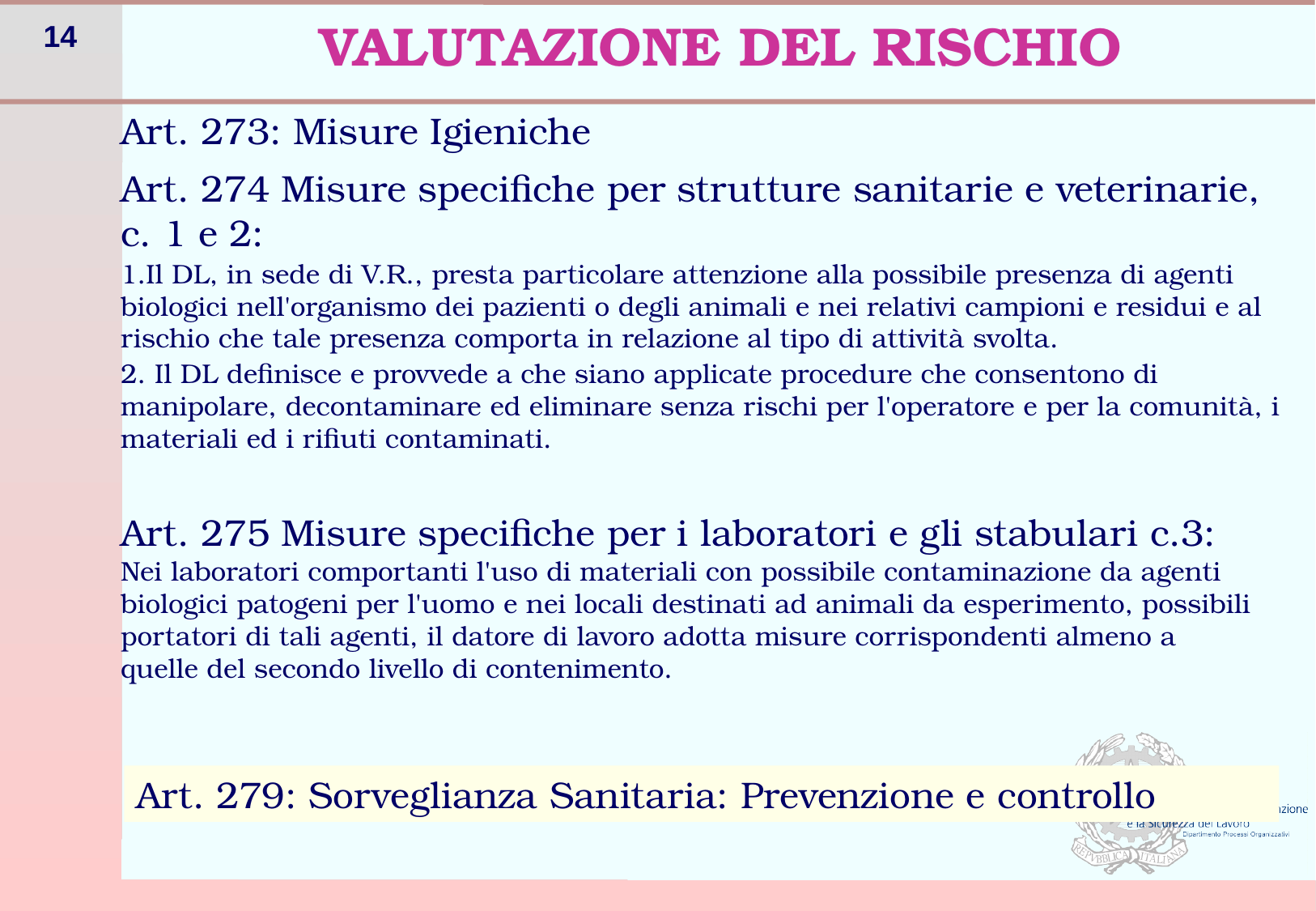

# VALUTAZIONE DEL RISCHIO
Art. 273: Misure Igieniche
Art. 274 Misure specifiche per strutture sanitarie e veterinarie, c. 1 e 2:
1.Il DL, in sede di V.R., presta particolare attenzione alla possibile presenza di agenti biologici nell'organismo dei pazienti o degli animali e nei relativi campioni e residui e al rischio che tale presenza comporta in relazione al tipo di attività svolta.
2. Il DL definisce e provvede a che siano applicate procedure che consentono di manipolare, decontaminare ed eliminare senza rischi per l'operatore e per la comunità, i materiali ed i rifiuti contaminati.
Art. 275 Misure specifiche per i laboratori e gli stabulari c.3:
Nei laboratori comportanti l'uso di materiali con possibile contaminazione da agenti biologici patogeni per l'uomo e nei locali destinati ad animali da esperimento, possibili portatori di tali agenti, il datore di lavoro adotta misure corrispondenti almeno a quelle del secondo livello di contenimento.
Art. 279: Sorveglianza Sanitaria: Prevenzione e controllo